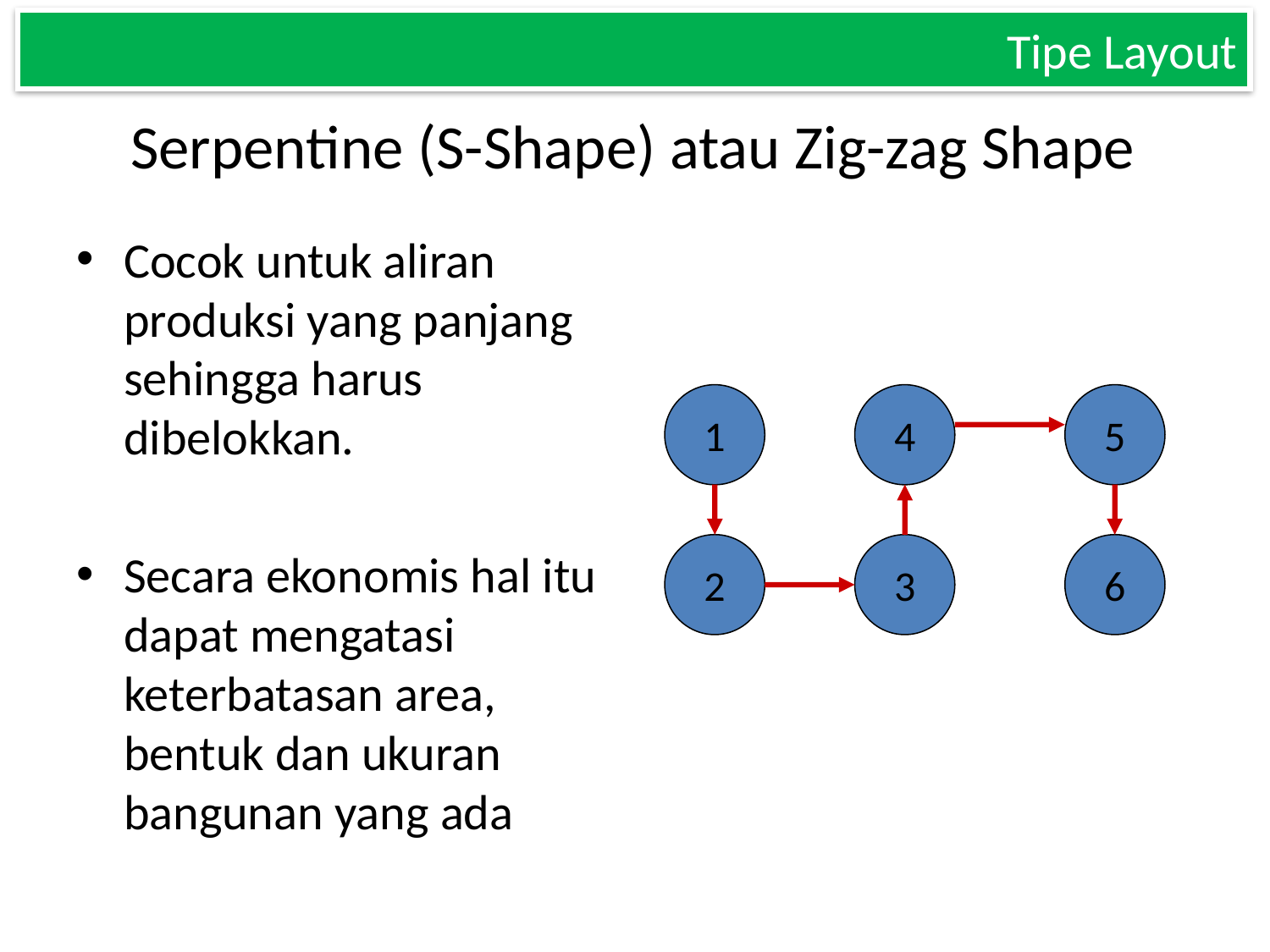

Tipe Layout
# Serpentine (S-Shape) atau Zig-zag Shape
Cocok untuk aliran produksi yang panjang sehingga harus dibelokkan.

Secara ekonomis hal itu dapat mengatasi keterbatasan area, bentuk dan ukuran bangunan yang ada

1
4
5

2
3
6